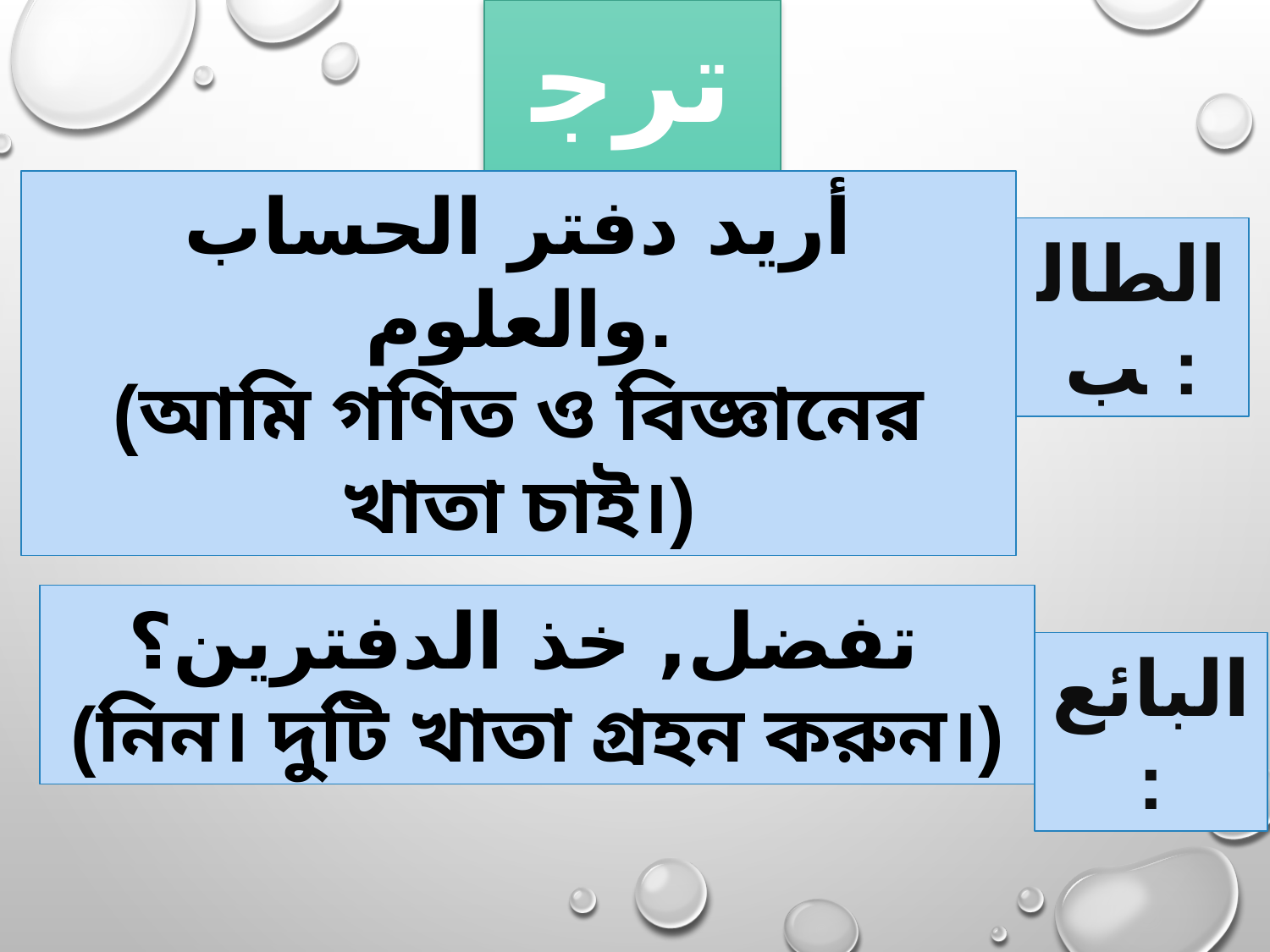

ترجمة
أريد دفتر الحساب والعلوم.
(আমি গণিত ও বিজ্ঞানের খাতা চাই।)
الطالب :
تفضل, خذ الدفترين؟
(নিন। দুটি খাতা গ্রহন করুন।)
البائع :